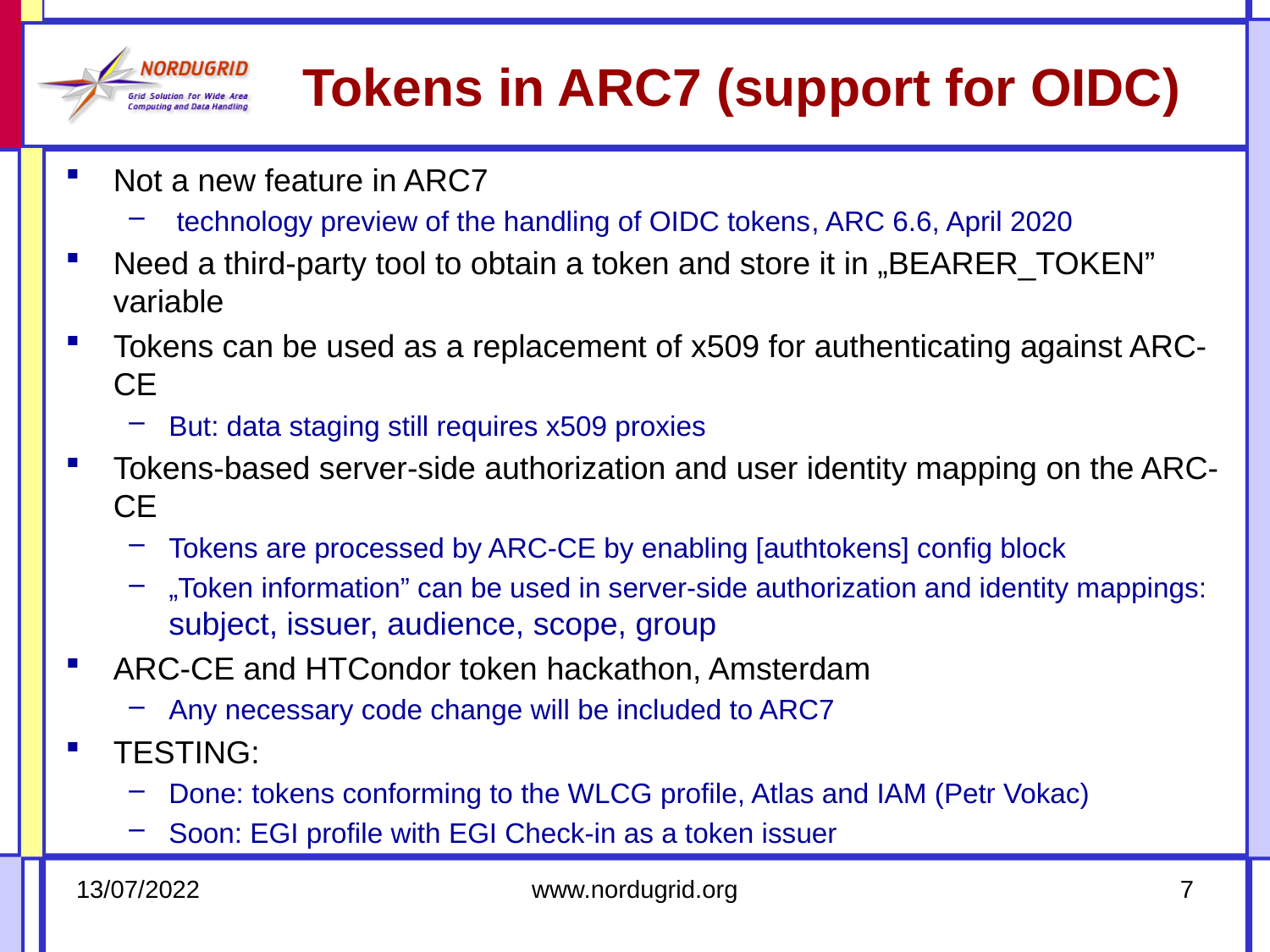

# Tokens in ARC7 (support for OIDC)
Not a new feature in ARC7
 technology preview of the handling of OIDC tokens, ARC 6.6, April 2020
Need a third-party tool to obtain a token and store it in „BEARER_TOKEN” variable
Tokens can be used as a replacement of x509 for authenticating against ARC-CE
But: data staging still requires x509 proxies
Tokens-based server-side authorization and user identity mapping on the ARC-CE
Tokens are processed by ARC-CE by enabling [authtokens] config block
„Token information” can be used in server-side authorization and identity mappings:  subject, issuer, audience, scope, group
ARC-CE and HTCondor token hackathon, Amsterdam
Any necessary code change will be included to ARC7
TESTING:
Done: tokens conforming to the WLCG profile, Atlas and IAM (Petr Vokac)
Soon: EGI profile with EGI Check-in as a token issuer
13/07/2022
www.nordugrid.org
7